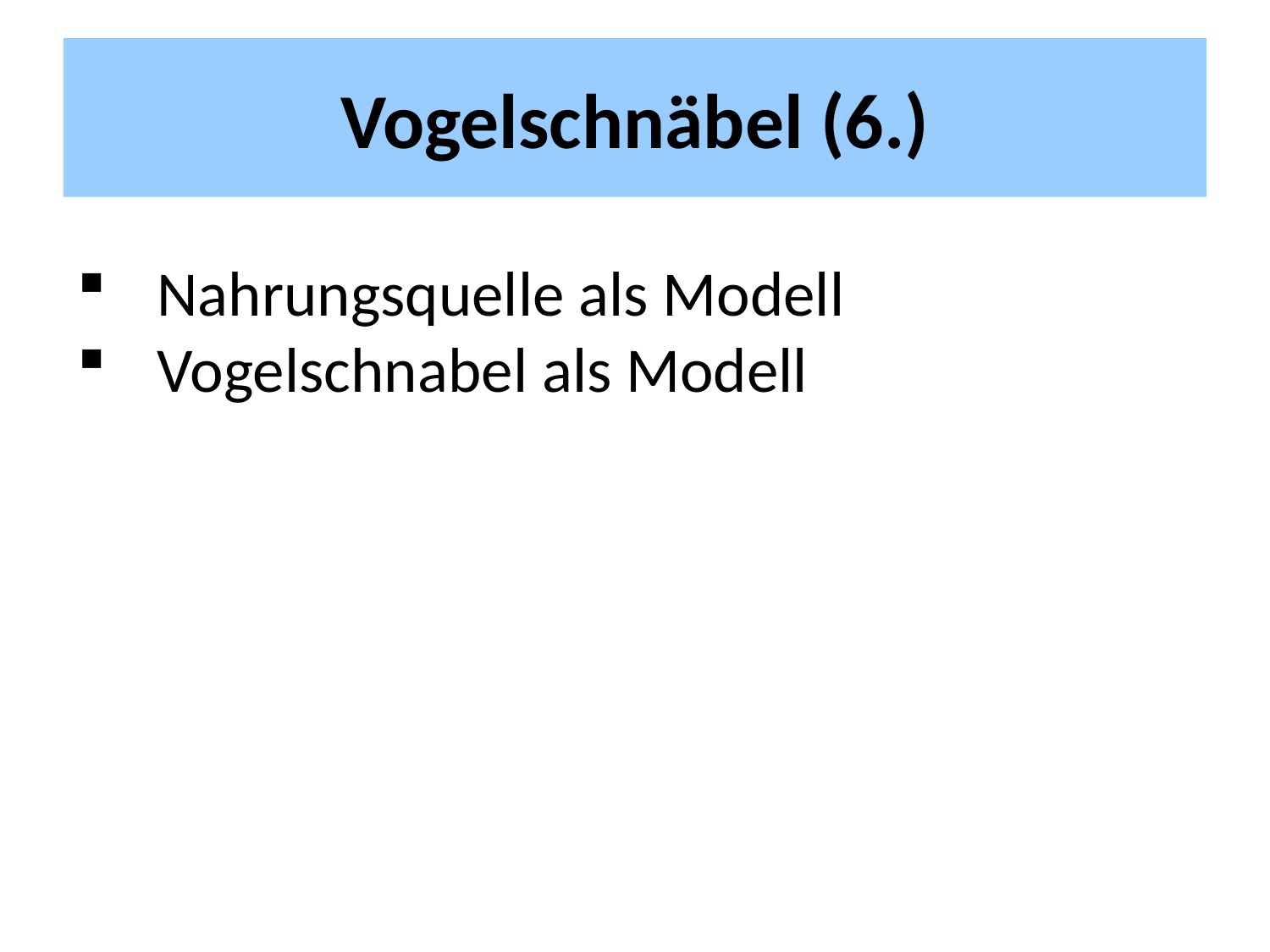

# Vogelschnäbel (6.)
Nahrungsquelle als Modell
Vogelschnabel als Modell